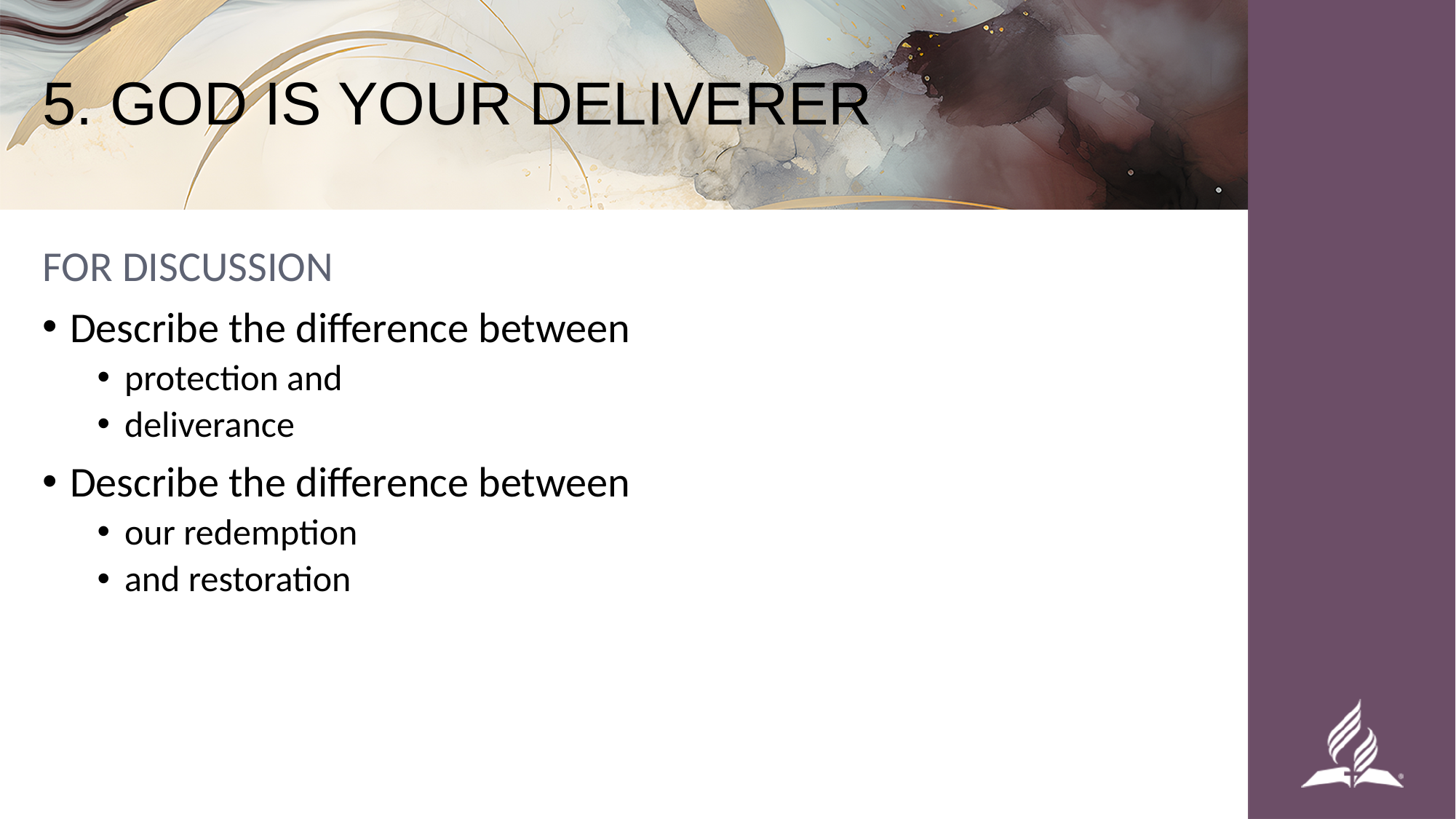

# 5. GOD IS YOUR DELIVERER
FOR DISCUSSION
Describe the difference between
protection and
deliverance
Describe the difference between
our redemption
and restoration